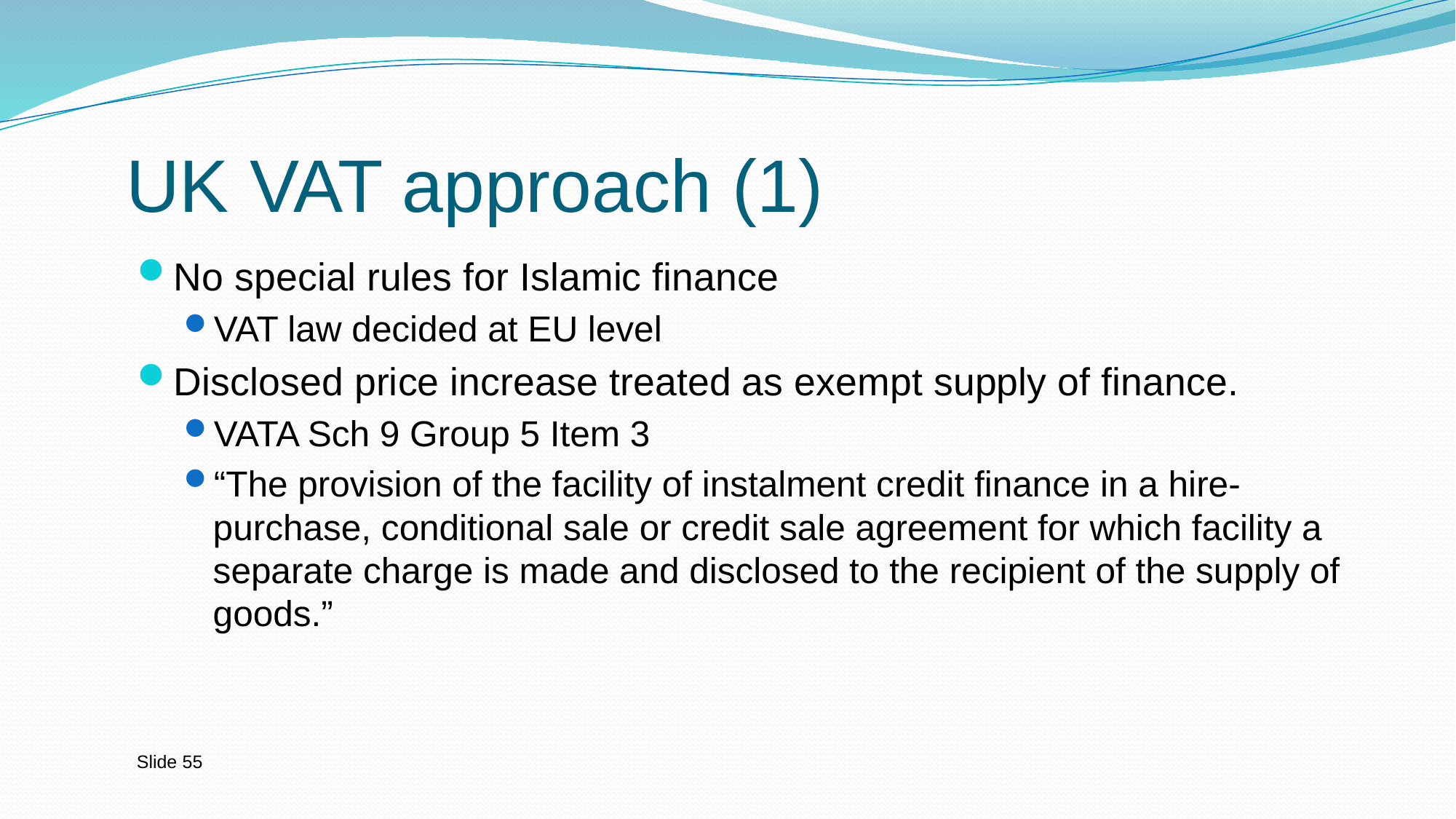

# UK VAT approach (1)
No special rules for Islamic finance
VAT law decided at EU level
Disclosed price increase treated as exempt supply of finance.
VATA Sch 9 Group 5 Item 3
“The provision of the facility of instalment credit finance in a hire-purchase, conditional sale or credit sale agreement for which facility a separate charge is made and disclosed to the recipient of the supply of goods.”
Slide 55